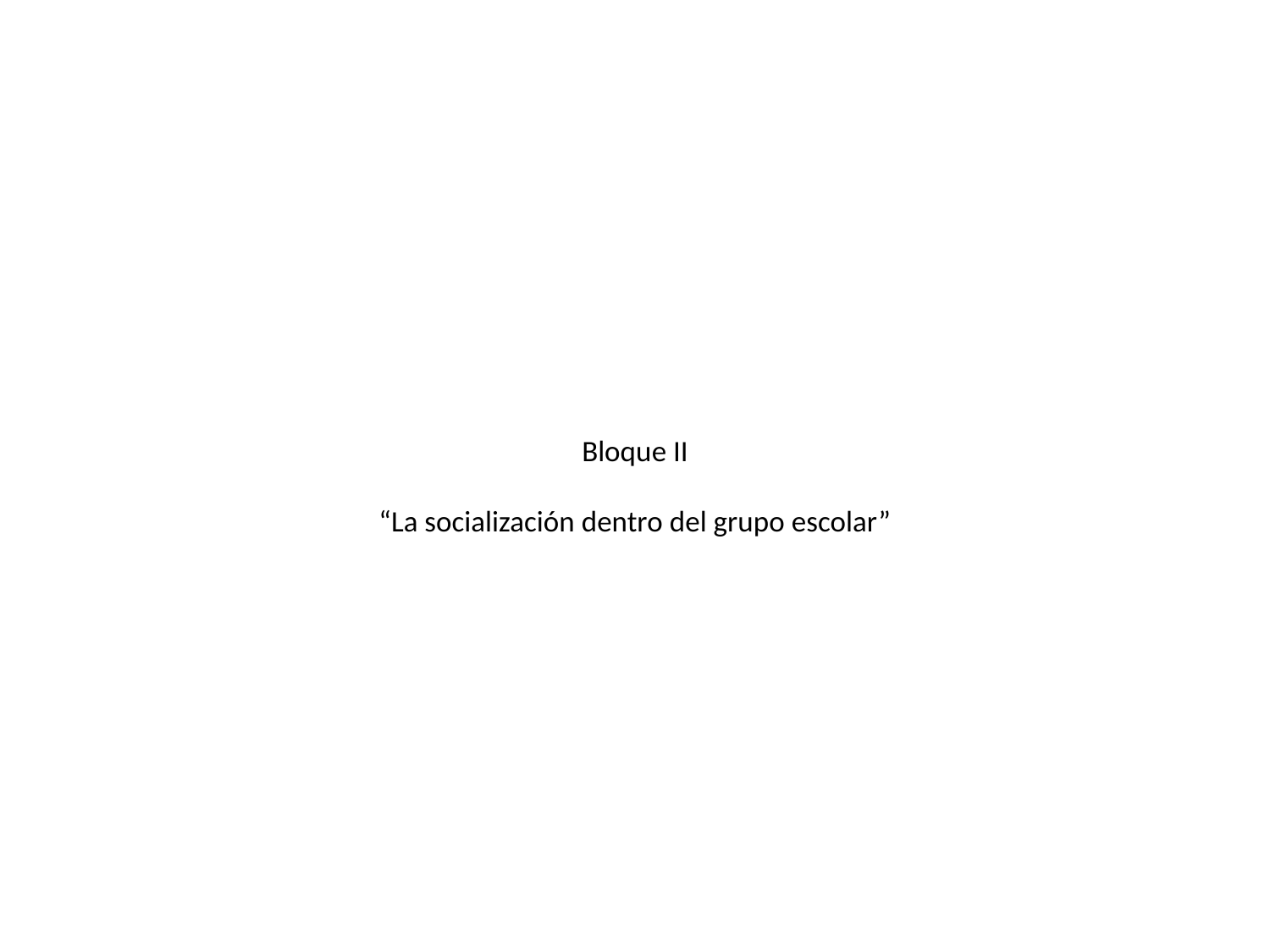

# Bloque II “La socialización dentro del grupo escolar”